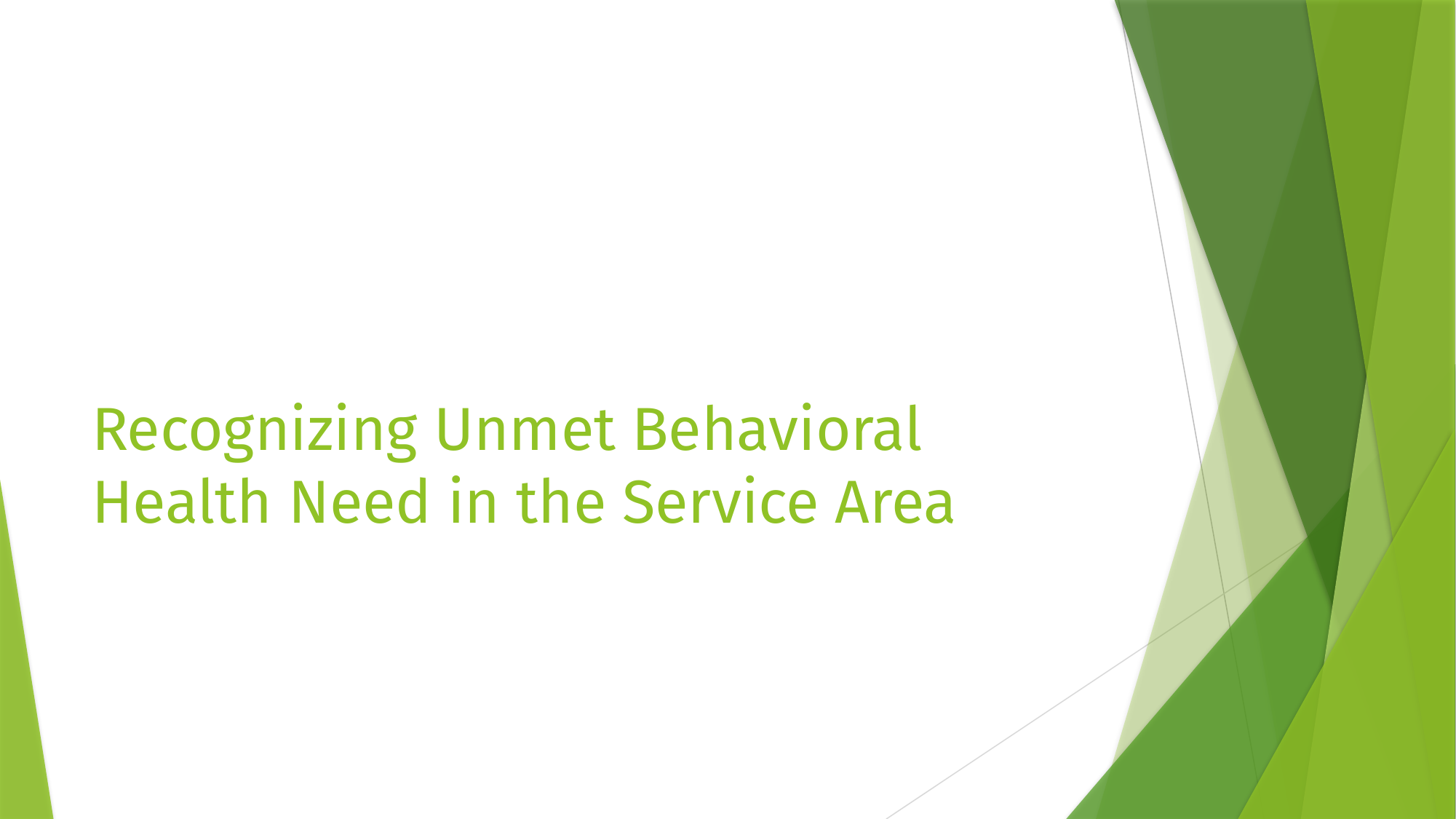

# Recognizing Unmet Behavioral Health Need in the Service Area